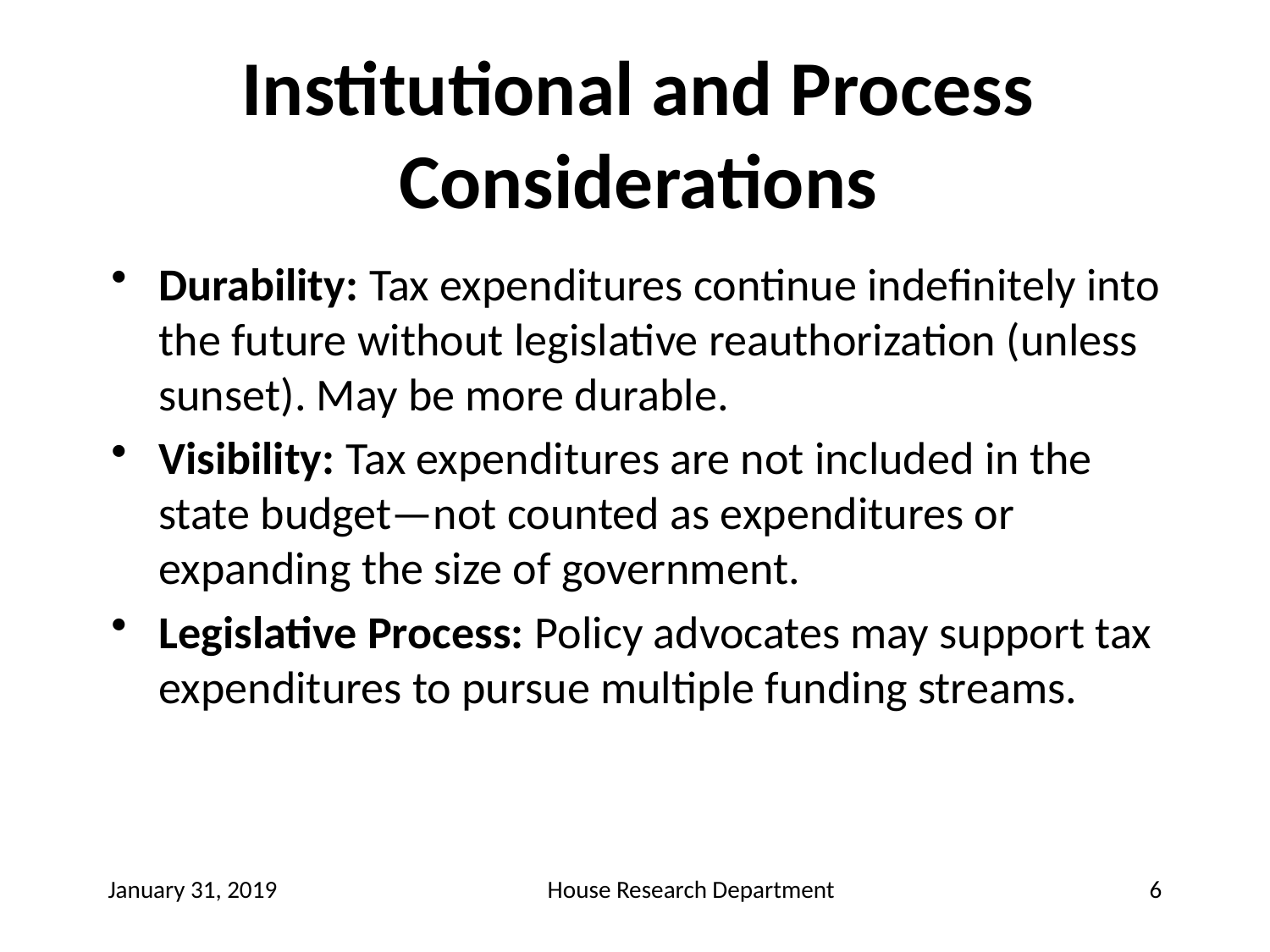

# Institutional and Process Considerations
Durability: Tax expenditures continue indefinitely into the future without legislative reauthorization (unless sunset). May be more durable.
Visibility: Tax expenditures are not included in the state budget—not counted as expenditures or expanding the size of government.
Legislative Process: Policy advocates may support tax expenditures to pursue multiple funding streams.
January 31, 2019
House Research Department
6